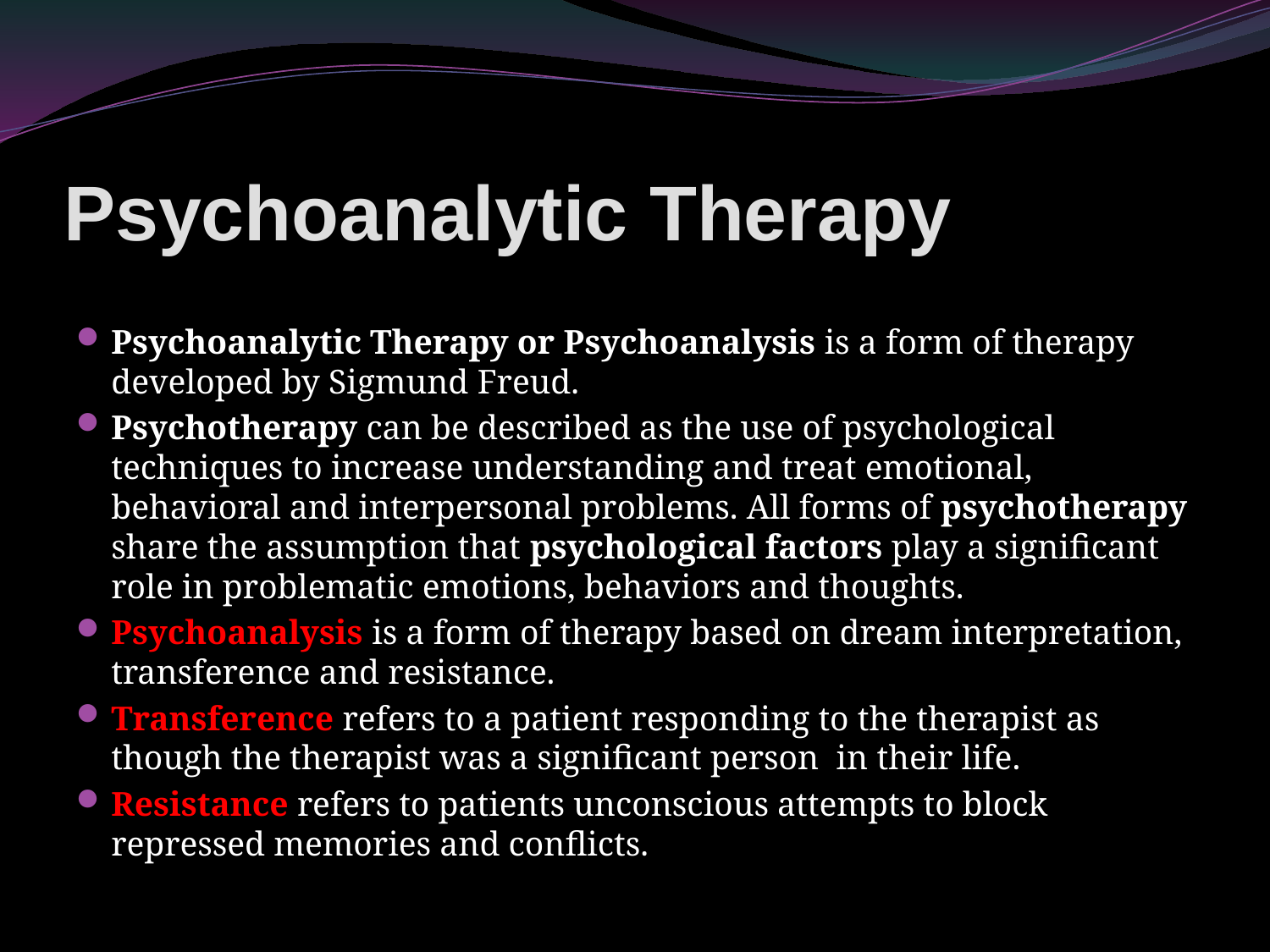

# Psychoanalytic Therapy

Psychoanalytic Therapy or Psychoanalysis is a form of therapy developed by Sigmund Freud.
Psychotherapy can be described as the use of psychological techniques to increase understanding and treat emotional, behavioral and interpersonal problems. All forms of psychotherapy share the assumption that psychological factors play a significant role in problematic emotions, behaviors and thoughts.
Psychoanalysis is a form of therapy based on dream interpretation, transference and resistance.
Transference refers to a patient responding to the therapist as though the therapist was a significant person  in their life.
Resistance refers to patients unconscious attempts to block repressed memories and conflicts.